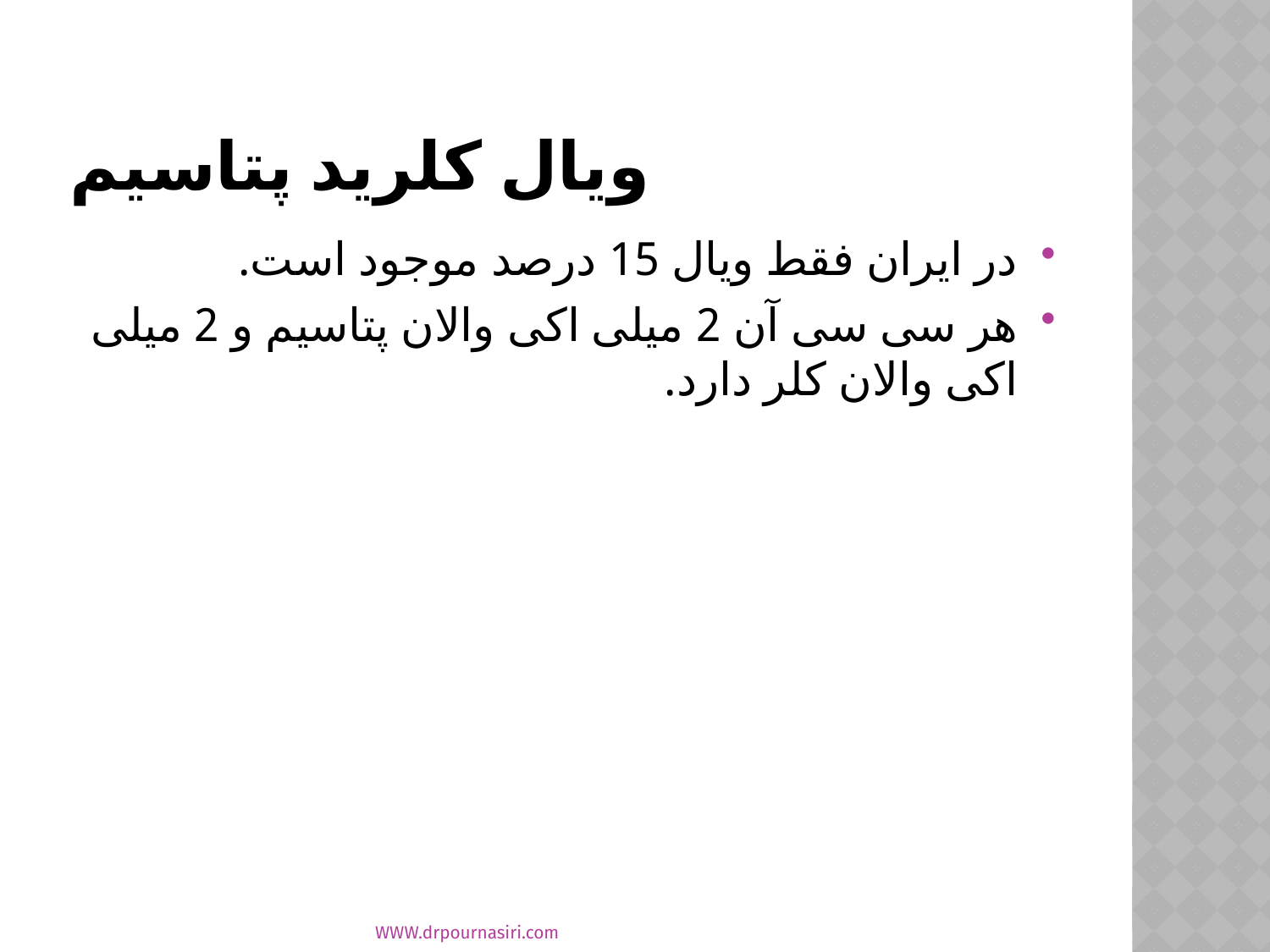

# ویال کلرید پتاسیم
در ایران فقط ویال 15 درصد موجود است.
هر سی سی آن 2 میلی اکی والان پتاسیم و 2 میلی اکی والان کلر دارد.
WWW.drpournasiri.com